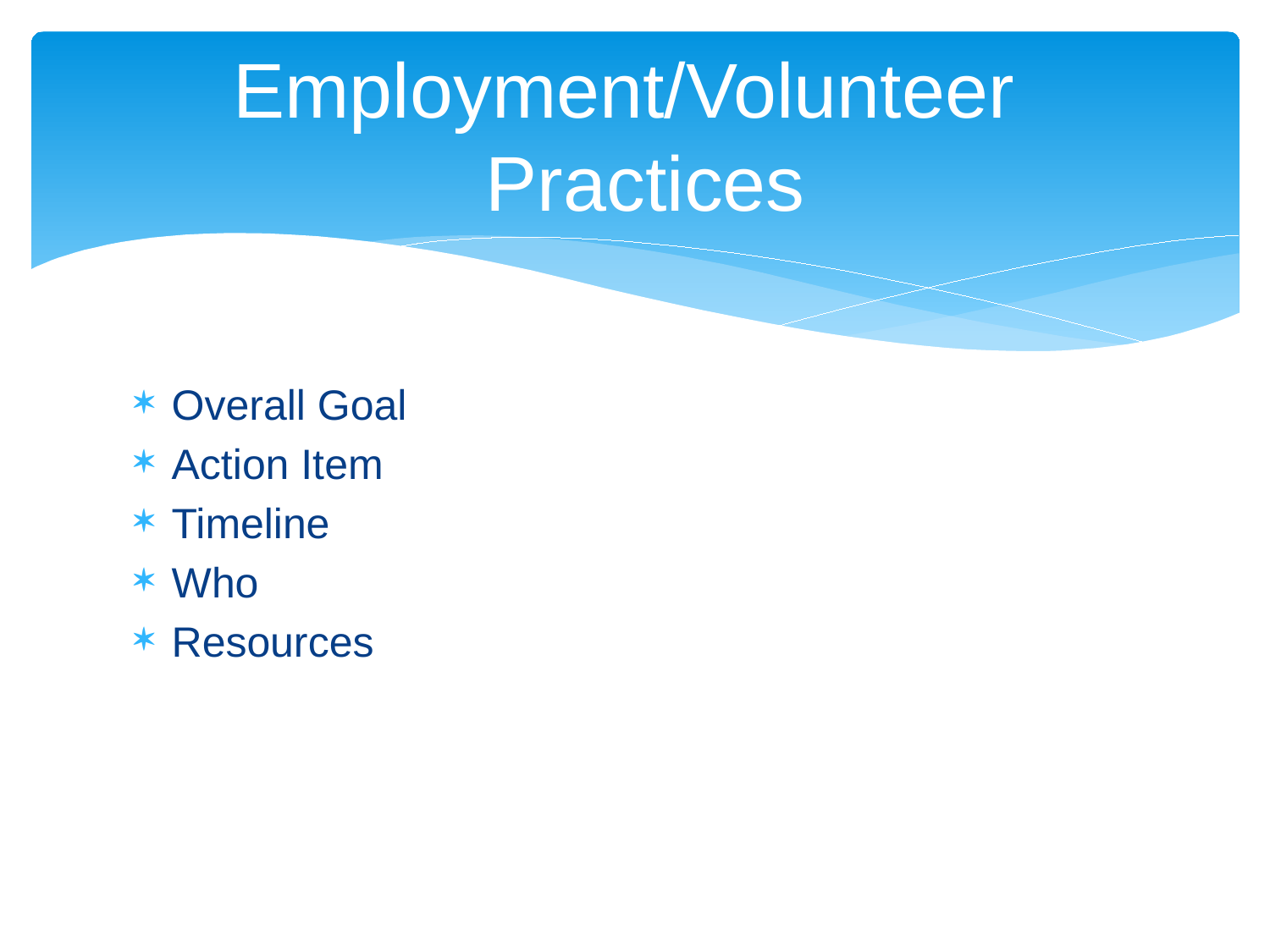

# Employment/Volunteer Practices
Overall Goal
Action Item
Timeline
Who
Resources